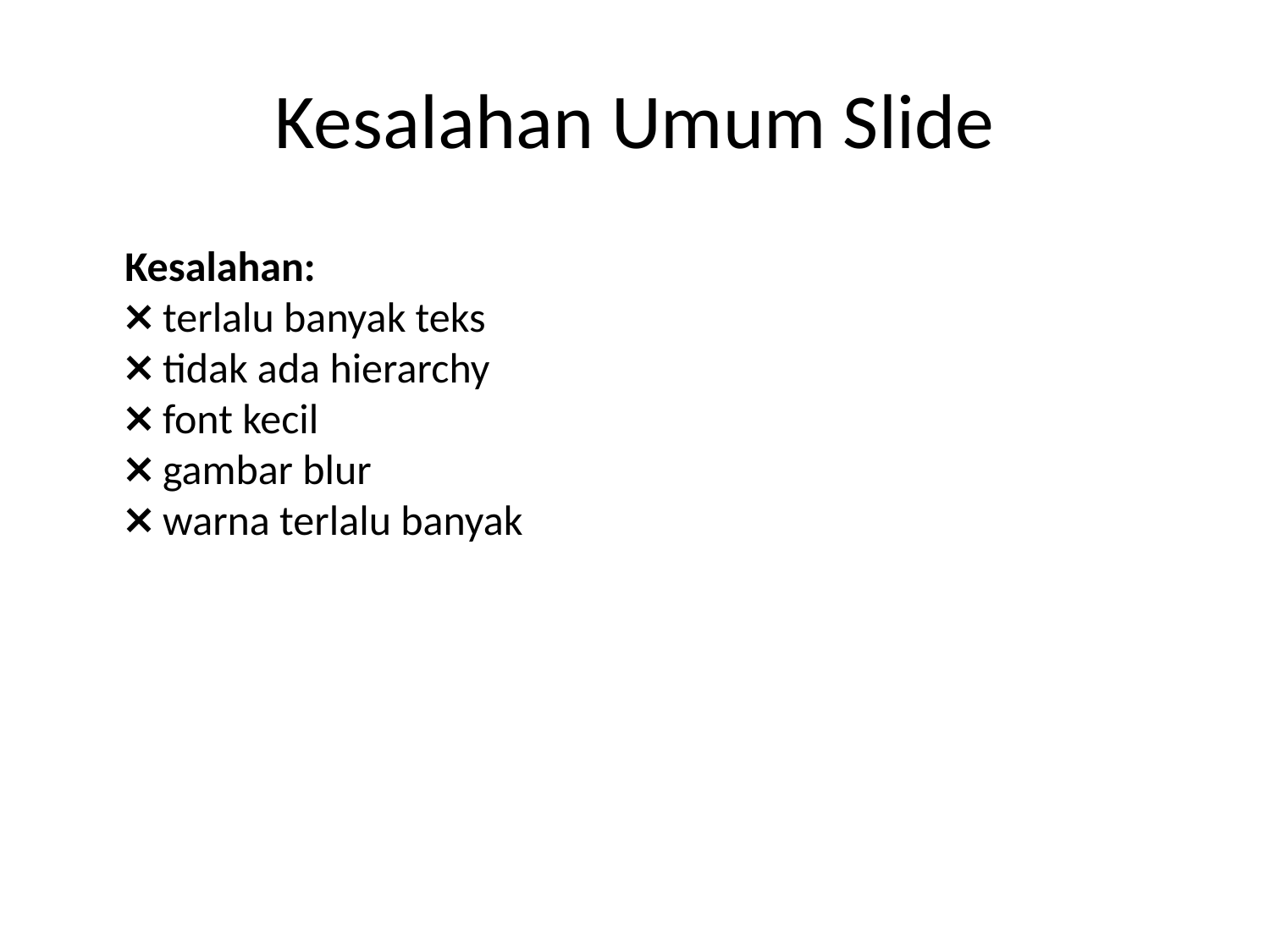

# Kesalahan Umum Slide
Kesalahan:
❌ terlalu banyak teks
❌ tidak ada hierarchy
❌ font kecil
❌ gambar blur
❌ warna terlalu banyak